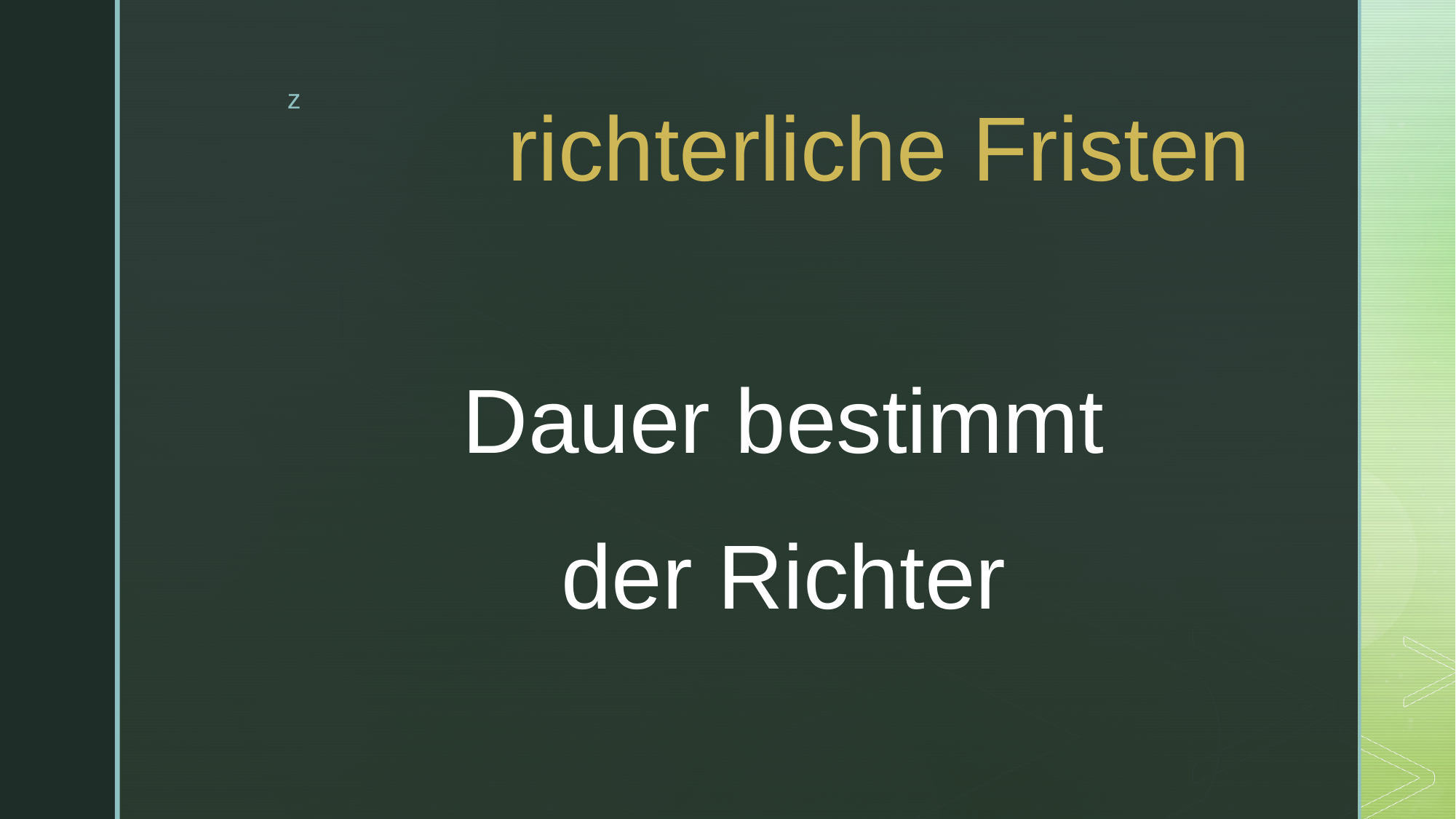

# richterliche Fristen
Dauer bestimmt
der Richter